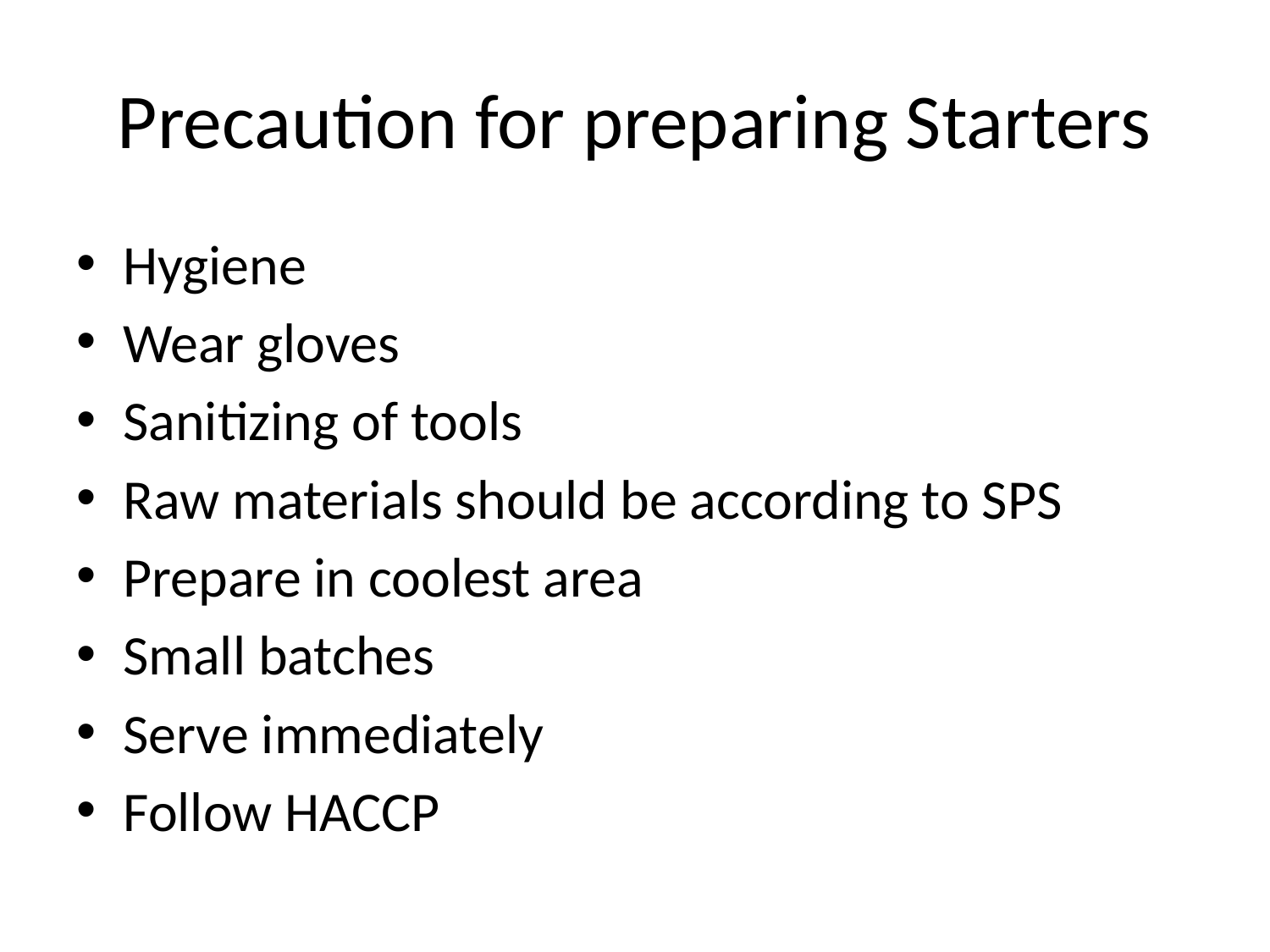

# Precaution for preparing Starters
Hygiene
Wear gloves
Sanitizing of tools
Raw materials should be according to SPS
Prepare in coolest area
Small batches
Serve immediately
Follow HACCP